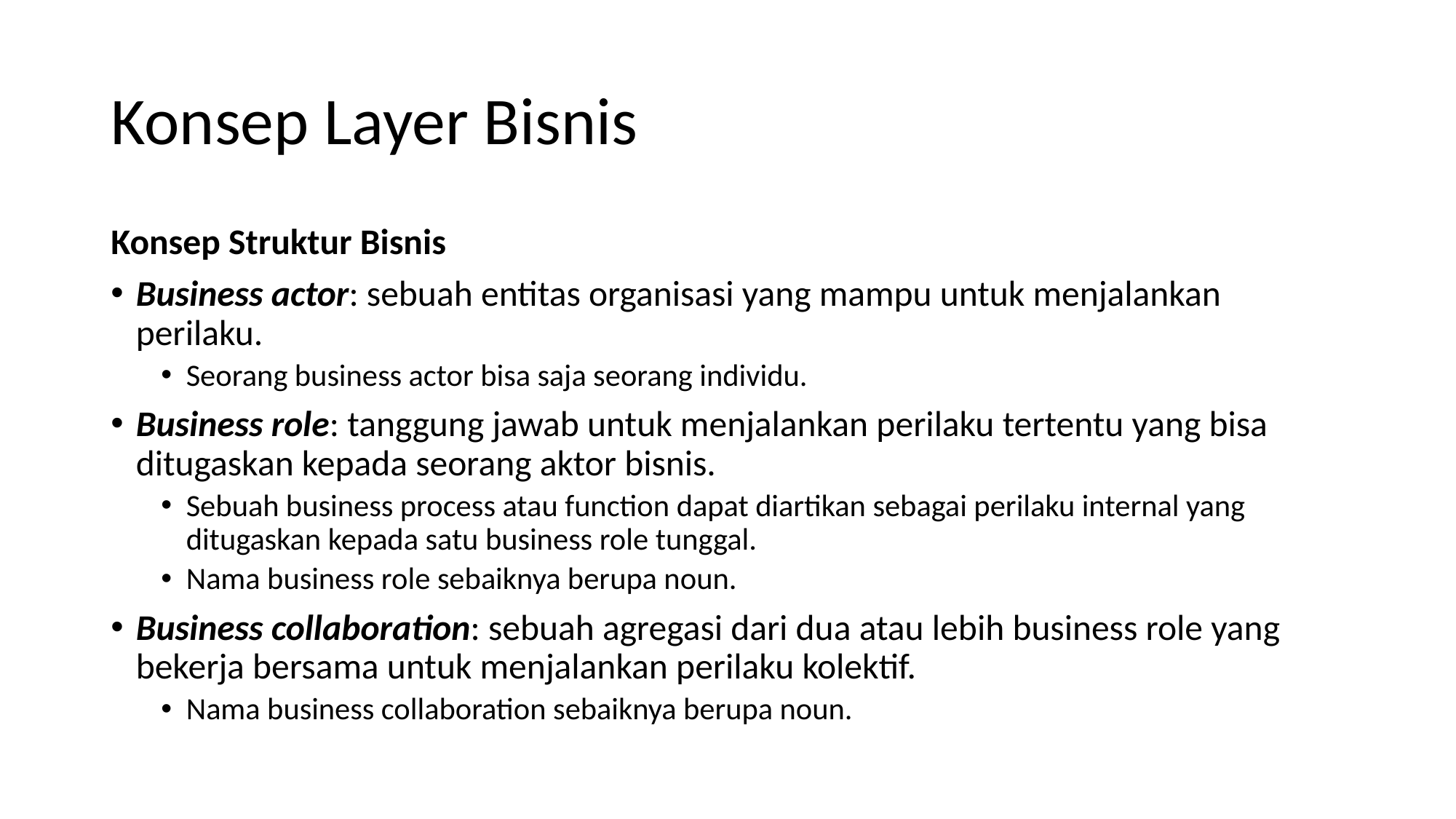

# Konsep Layer Bisnis
Konsep Struktur Bisnis
Business actor: sebuah entitas organisasi yang mampu untuk menjalankan perilaku.
Seorang business actor bisa saja seorang individu.
Business role: tanggung jawab untuk menjalankan perilaku tertentu yang bisa ditugaskan kepada seorang aktor bisnis.
Sebuah business process atau function dapat diartikan sebagai perilaku internal yang ditugaskan kepada satu business role tunggal.
Nama business role sebaiknya berupa noun.
Business collaboration: sebuah agregasi dari dua atau lebih business role yang bekerja bersama untuk menjalankan perilaku kolektif.
Nama business collaboration sebaiknya berupa noun.